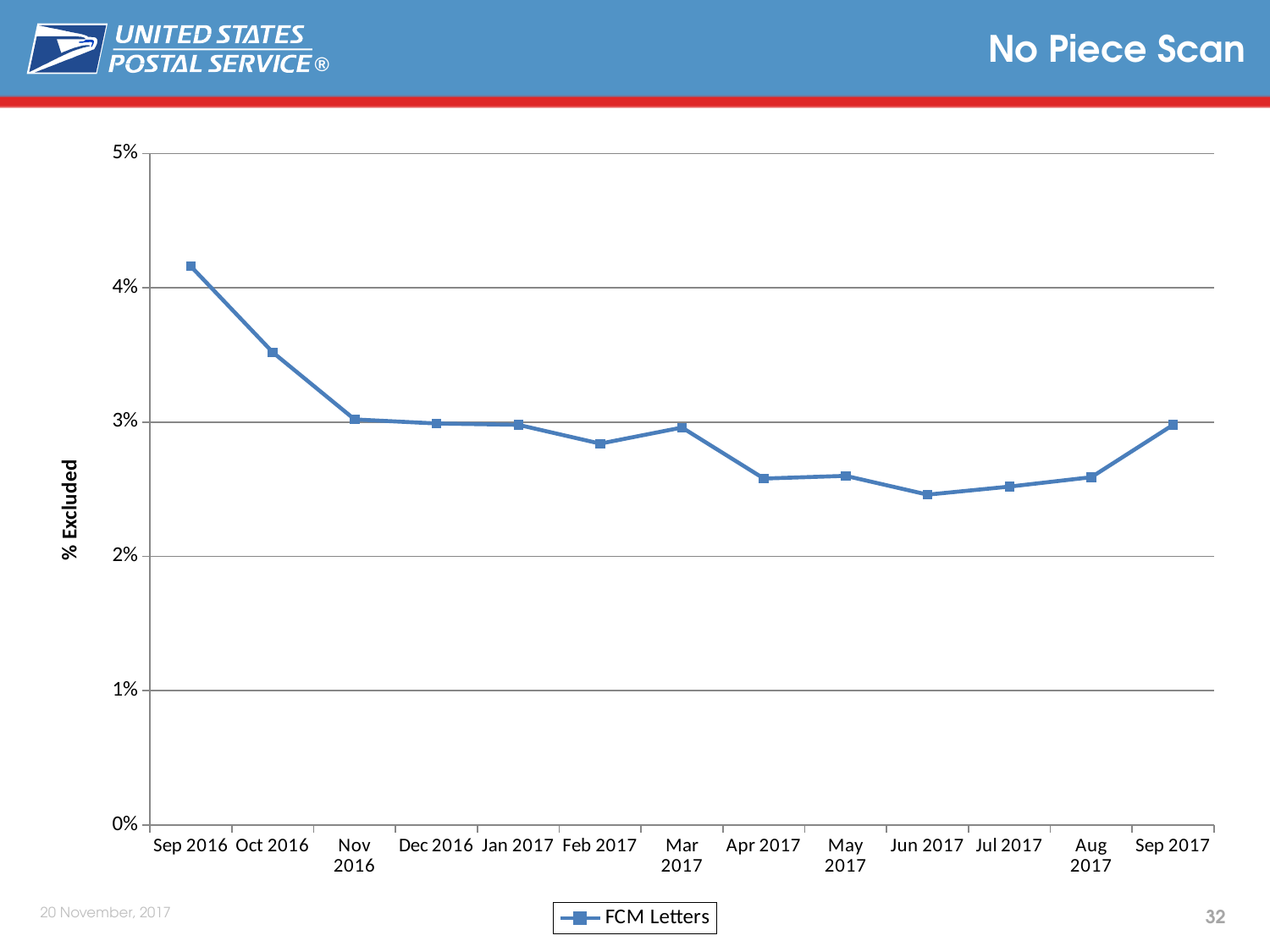

# No Piece Scan

### Chart

| Category | FCM Letters |
|---|---|
| Sep 2016 | 0.0416 |
| Oct 2016 | 0.0352 |
| Nov 2016 | 0.0302 |
| Dec 2016 | 0.0299 |
| Jan 2017 | 0.0298 |
| Feb 2017 | 0.0284 |
| Mar 2017 | 0.0296 |
| Apr 2017 | 0.0258 |
| May 2017 | 0.026 |
| Jun 2017 | 0.0246 |
| Jul 2017 | 0.0252 |
| Aug 2017 | 0.0259 |
| Sep 2017 | 0.0298 |